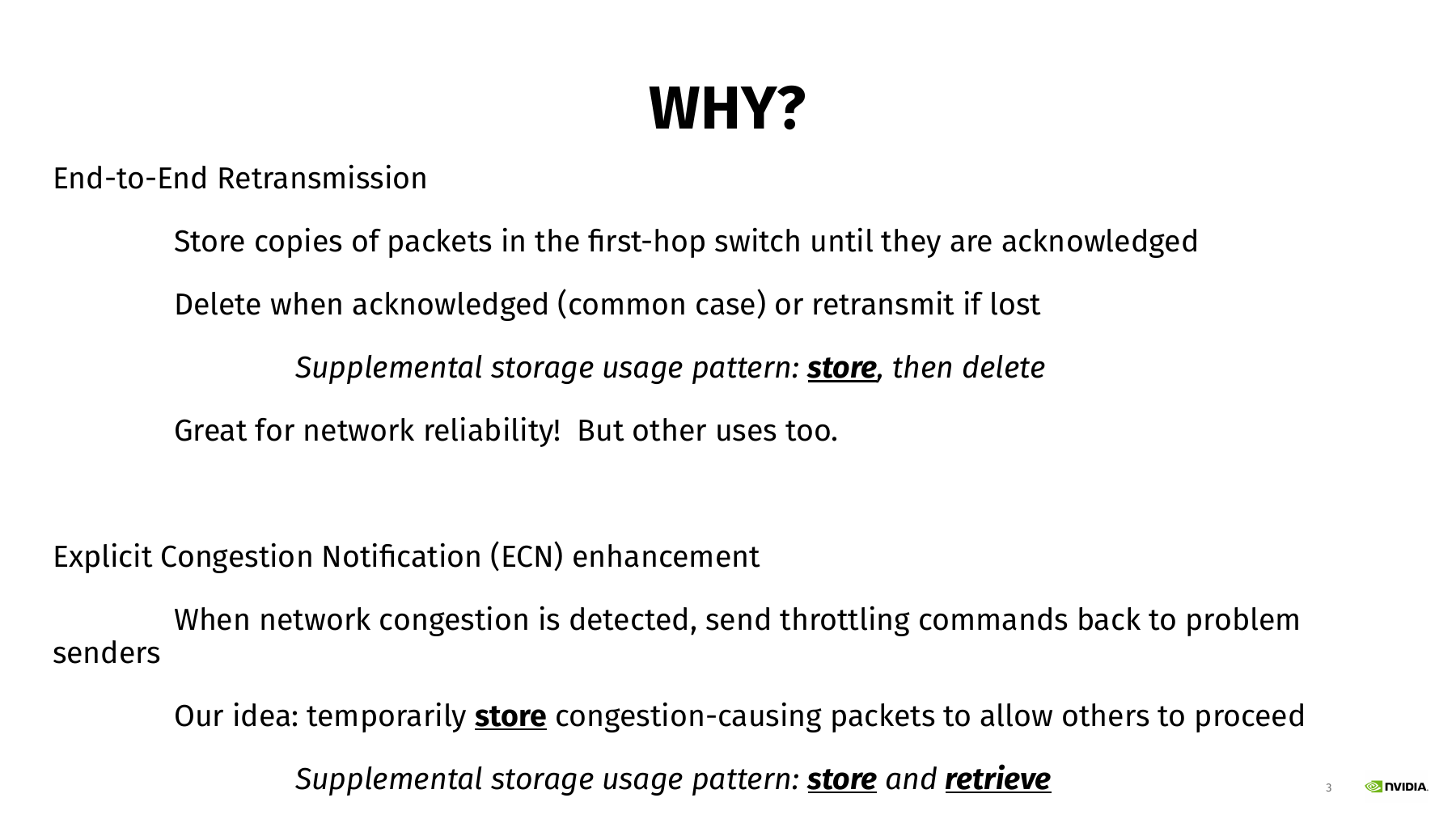

# Why?
End-to-End Retransmission
	Store copies of packets in the first-hop switch until they are acknowledged
	Delete when acknowledged (common case) or retransmit if lost
		Supplemental storage usage pattern: store, then delete
	Great for network reliability!  But other uses too.

Explicit Congestion Notification (ECN) enhancement
	When network congestion is detected, send throttling commands back to problem senders
	Our idea: temporarily store congestion-causing packets to allow others to proceed
		Supplemental storage usage pattern: store and retrieve